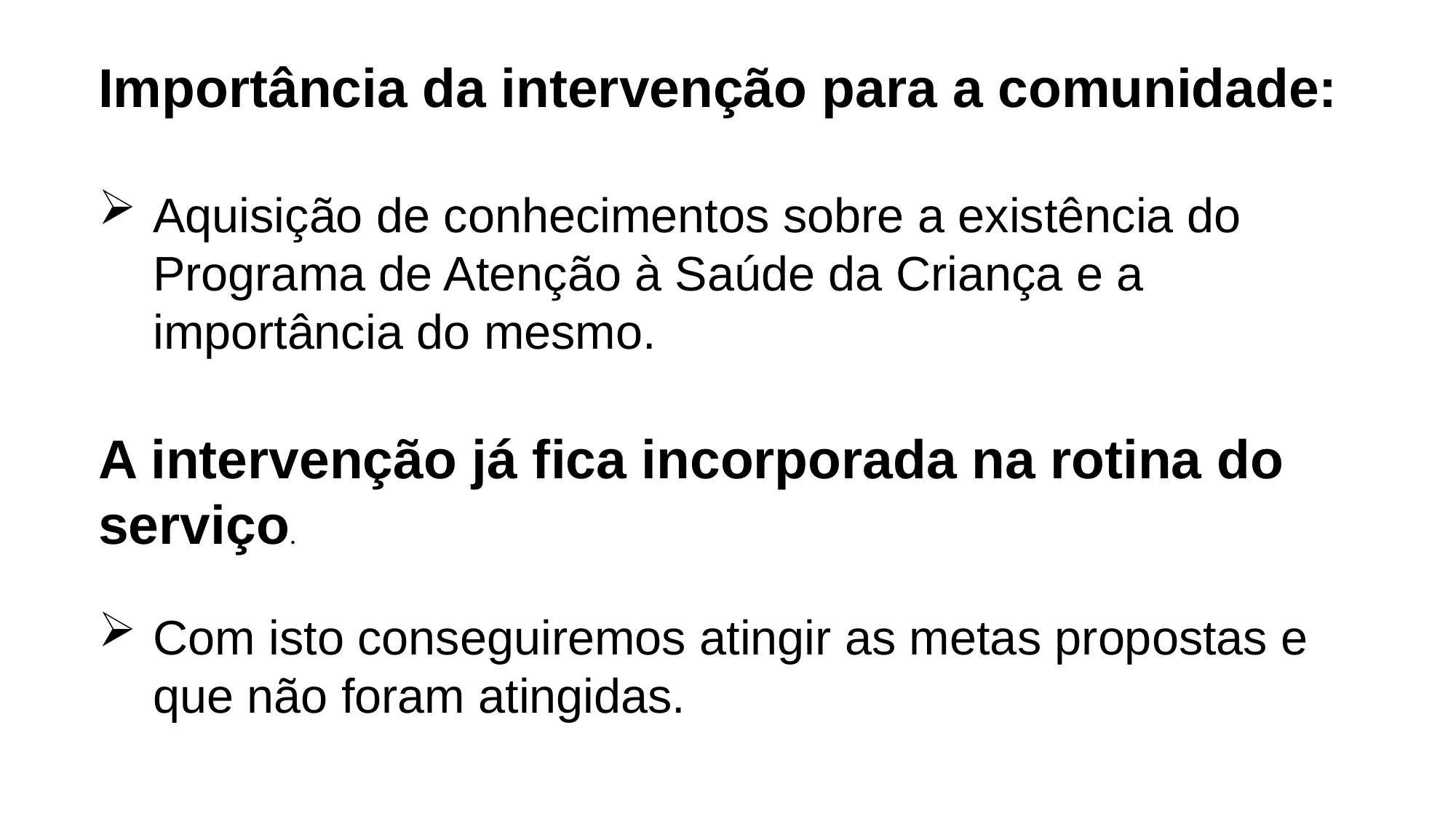

Importância da intervenção para a comunidade:

Aquisição de conhecimentos sobre a existência do Programa de Atenção à Saúde da Criança e a importância do mesmo.

A intervenção já fica incorporada na rotina do serviço.

Com isto conseguiremos atingir as metas propostas e que não foram atingidas.